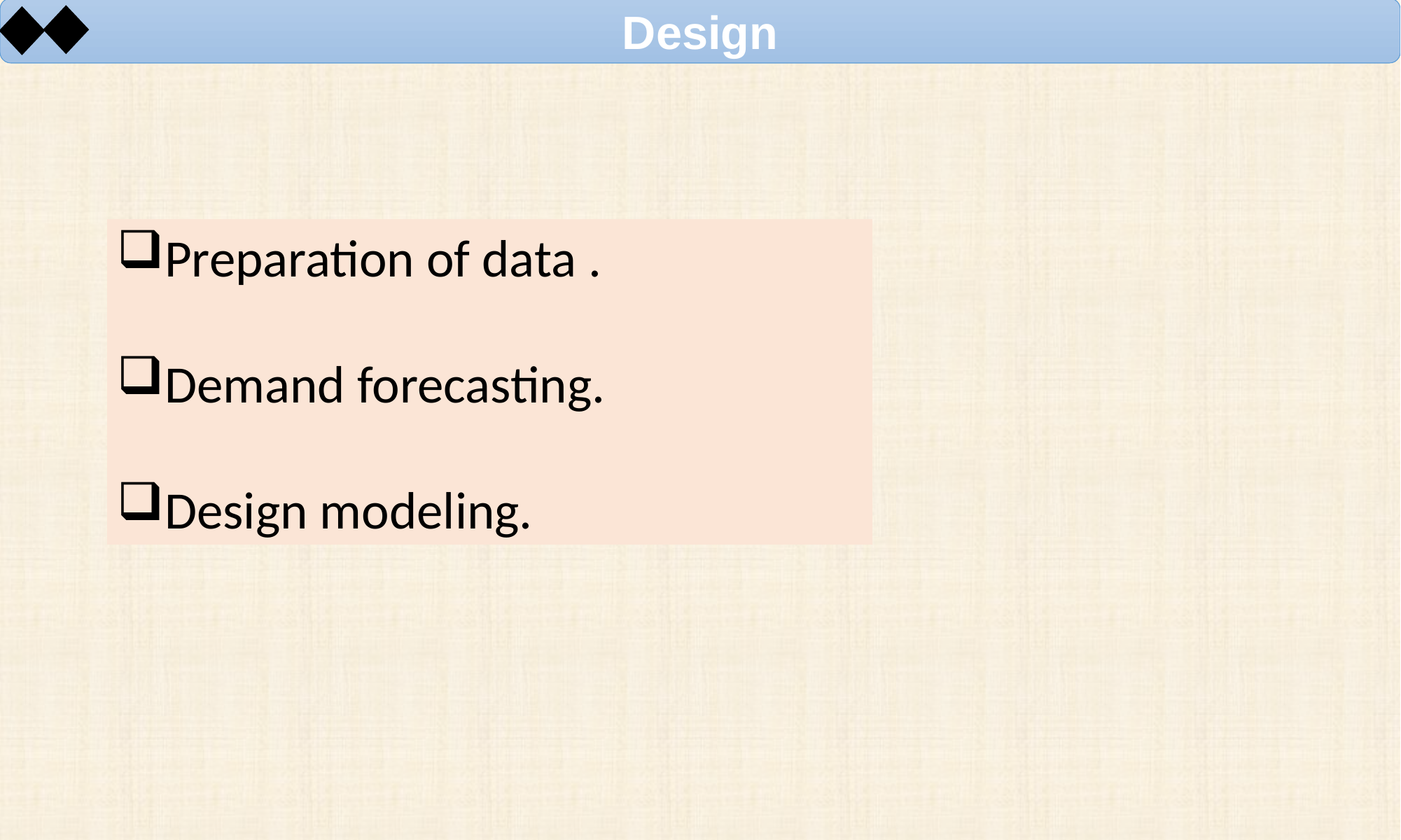

Design

Preparation of data .

Demand forecasting.

Design modeling.